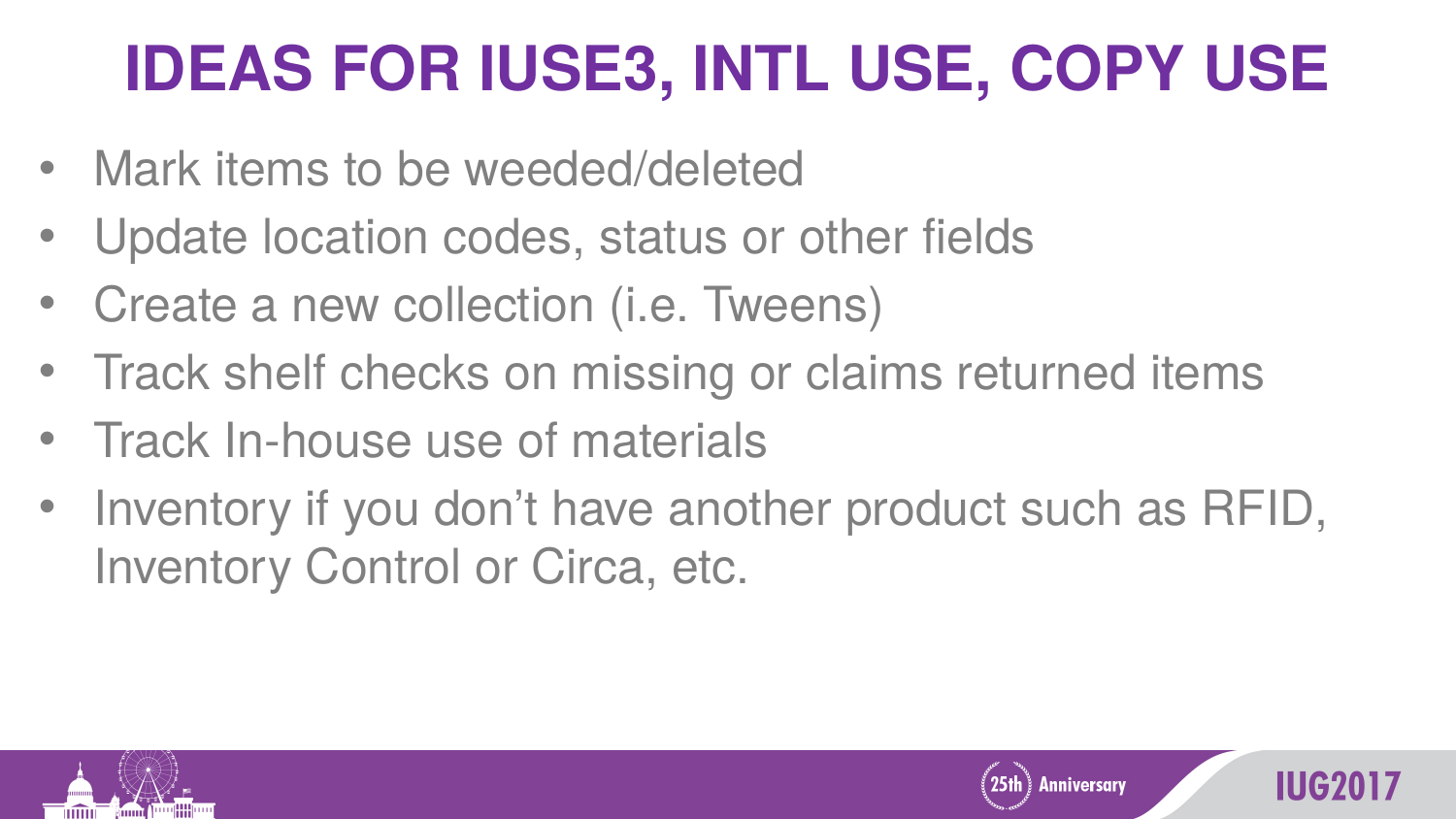

# IDEAS FOR IUSE3, INTL USE, COPY USE
Mark items to be weeded/deleted
Update location codes, status or other fields
Create a new collection (i.e. Tweens)
Track shelf checks on missing or claims returned items
Track In-house use of materials
Inventory if you don’t have another product such as RFID, Inventory Control or Circa, etc.